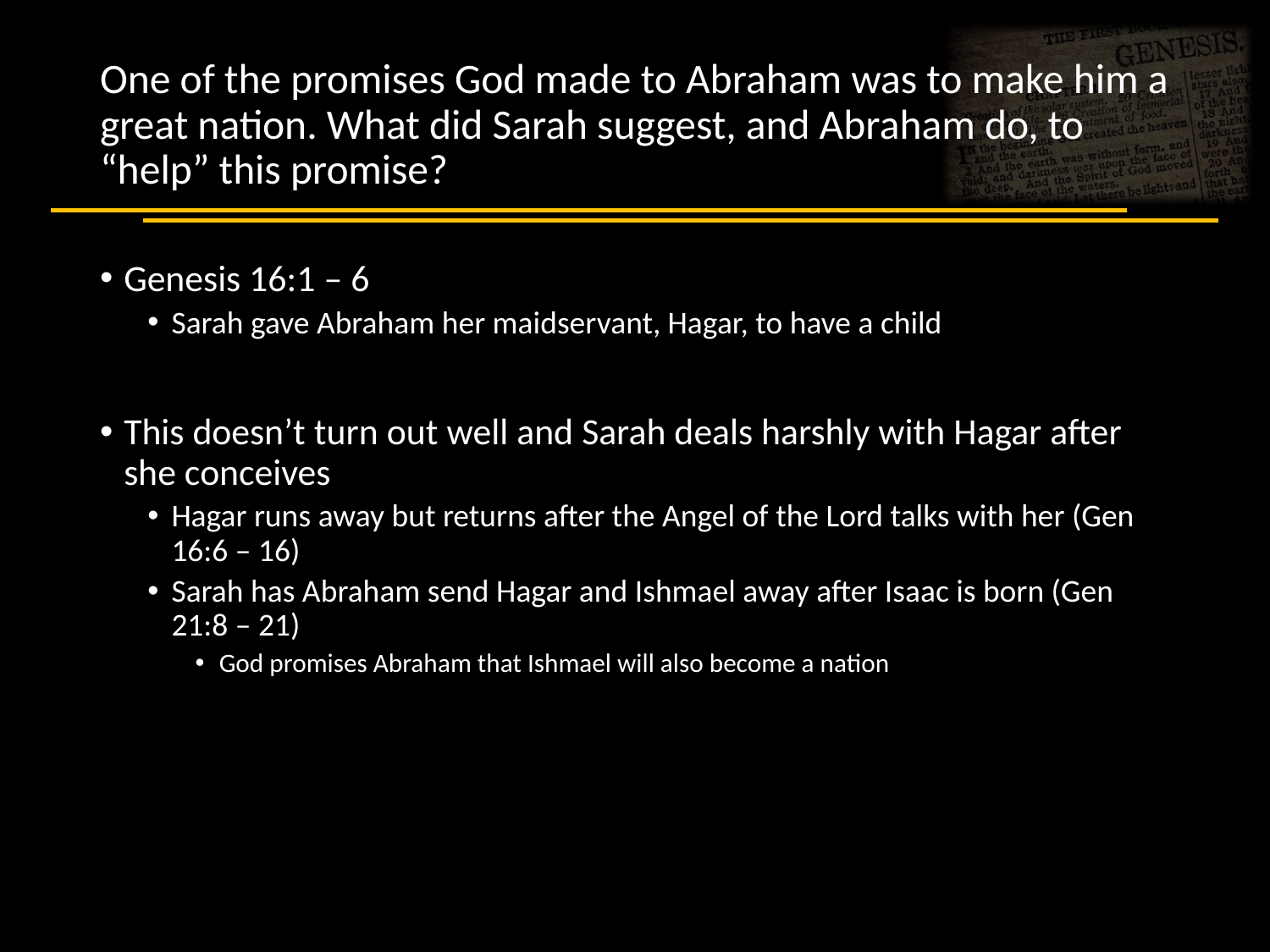

# One of the promises God made to Abraham was to make him a great nation. What did Sarah suggest, and Abraham do, to “help” this promise?
Genesis 16:1 – 6
Sarah gave Abraham her maidservant, Hagar, to have a child

This doesn’t turn out well and Sarah deals harshly with Hagar after she conceives
Hagar runs away but returns after the Angel of the Lord talks with her (Gen 16:6 – 16)
Sarah has Abraham send Hagar and Ishmael away after Isaac is born (Gen 21:8 – 21)
God promises Abraham that Ishmael will also become a nation